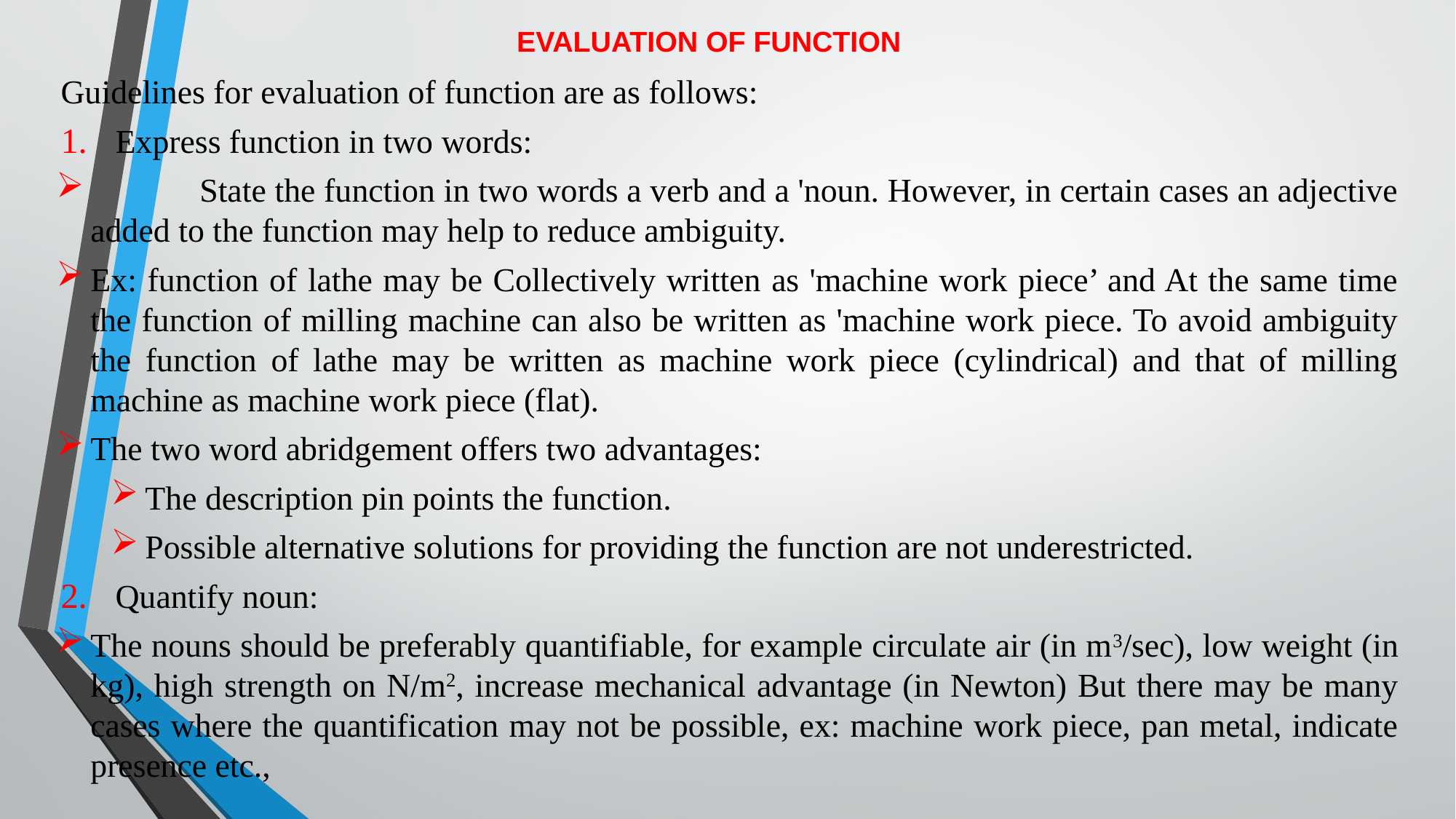

# EVALUATION OF FUNCTION
Guidelines for evaluation of function are as follows:
Express function in two words:
	State the function in two words a verb and a 'noun. However, in certain cases an adjective added to the function may help to reduce ambiguity.
Ex: function of lathe may be Collectively written as 'machine work piece’ and At the same time the function of milling machine can also be written as 'machine work piece. To avoid ambiguity the function of lathe may be written as machine work piece (cylindrical) and that of milling machine as machine work piece (flat).
The two word abridgement offers two advantages:
The description pin points the function.
Possible alternative solutions for providing the function are not underestricted.
Quantify noun:
The nouns should be preferably quantifiable, for example circulate air (in m3/sec), low weight (in kg), high strength on N/m2, increase mechanical advantage (in Newton) But there may be many cases where the quantification may not be possible, ex: machine work piece, pan metal, indicate presence etc.,